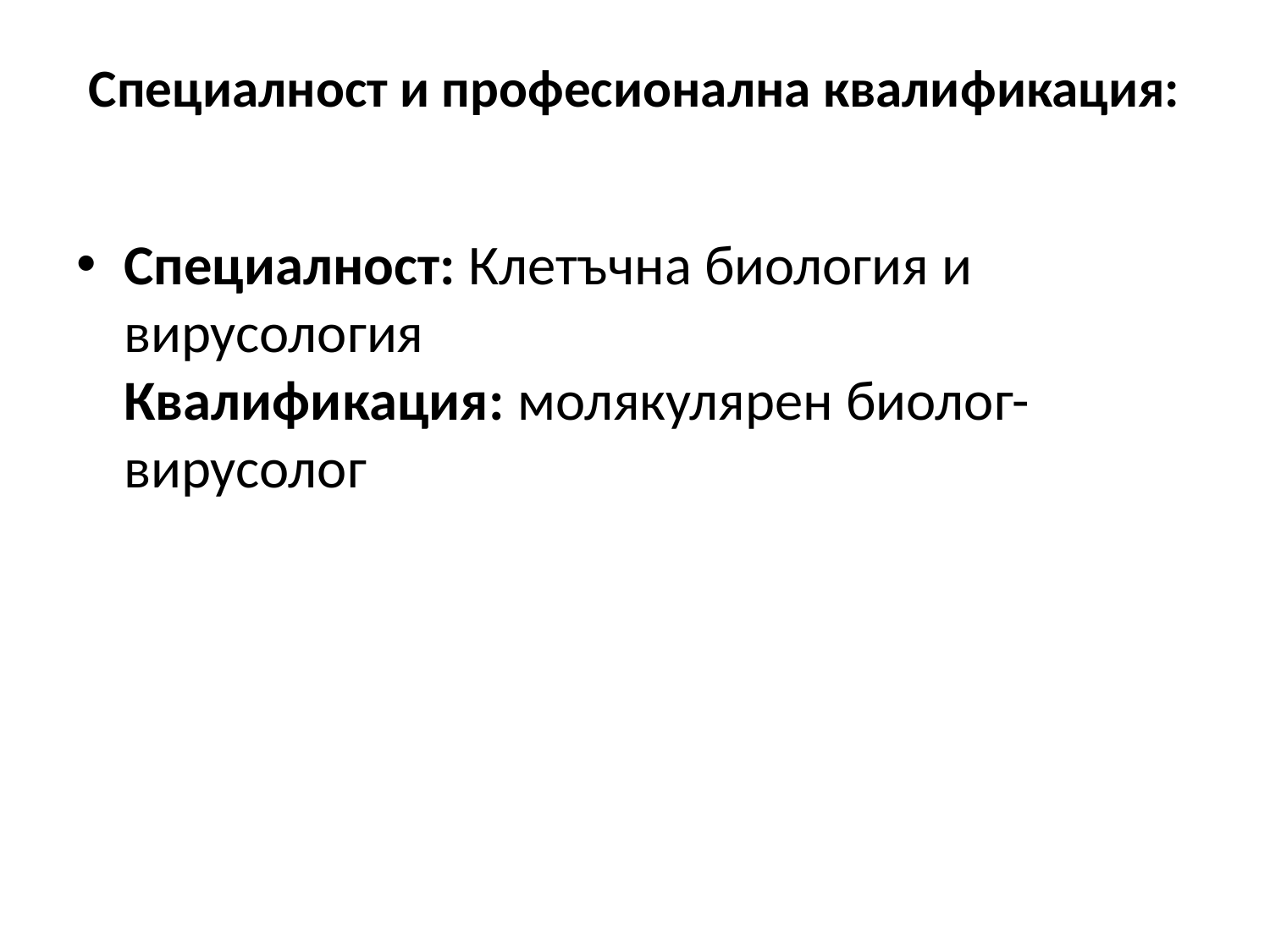

# Специалност и професионална квалификация:
Специалност: Клетъчна биология и вирусология
Квалификация: молякулярен биолог-вирусолог